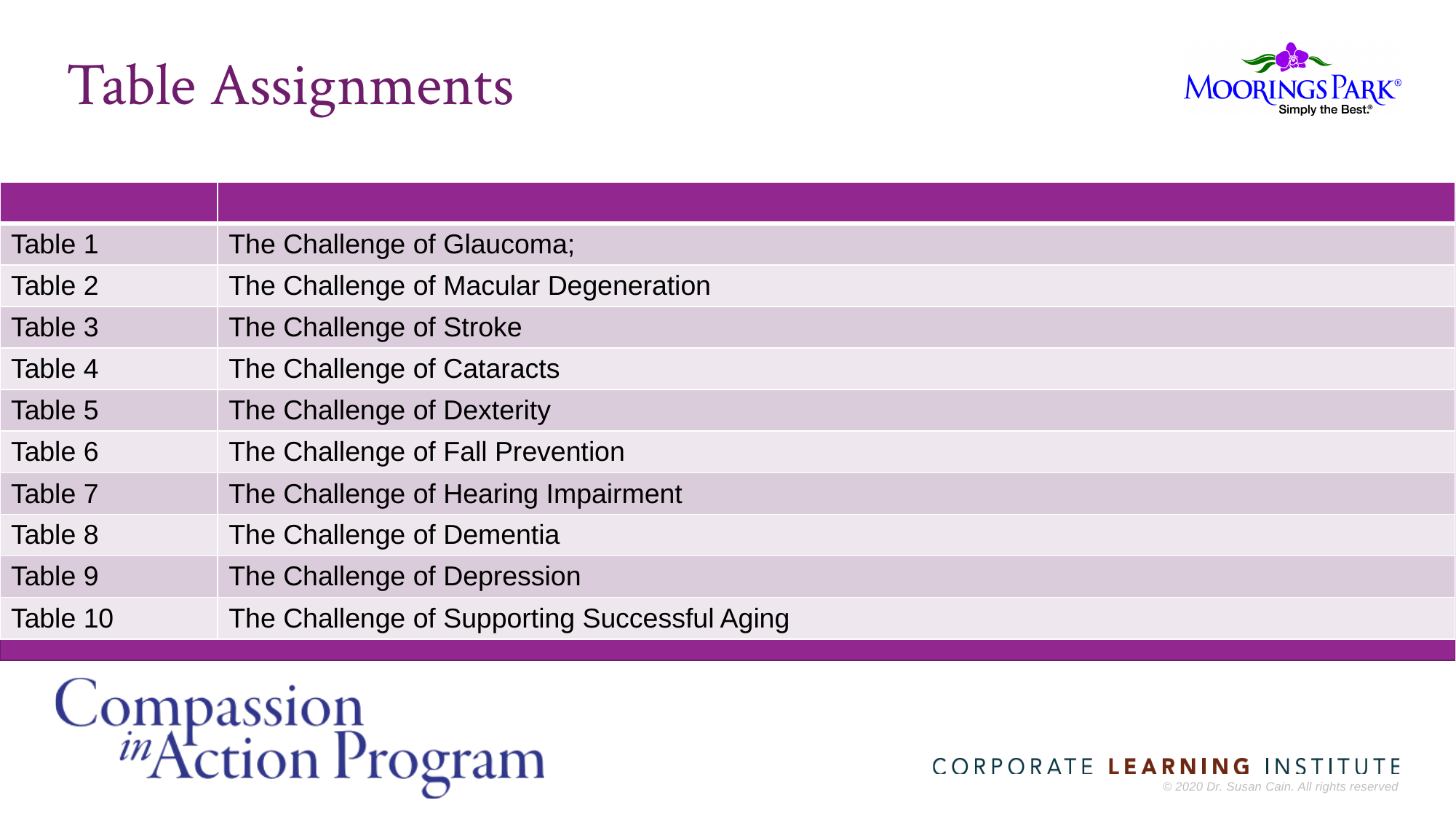

Table Assignments
|  |  |
| --- | --- |
| Table 1 | The Challenge of Glaucoma; |
| Table 2 | The Challenge of Macular Degeneration |
| Table 3 | The Challenge of Stroke |
| Table 4 | The Challenge of Cataracts |
| Table 5 | The Challenge of Dexterity |
| Table 6 | The Challenge of Fall Prevention |
| Table 7 | The Challenge of Hearing Impairment |
| Table 8 | The Challenge of Dementia |
| Table 9 | The Challenge of Depression |
| Table 10 | The Challenge of Supporting Successful Aging |